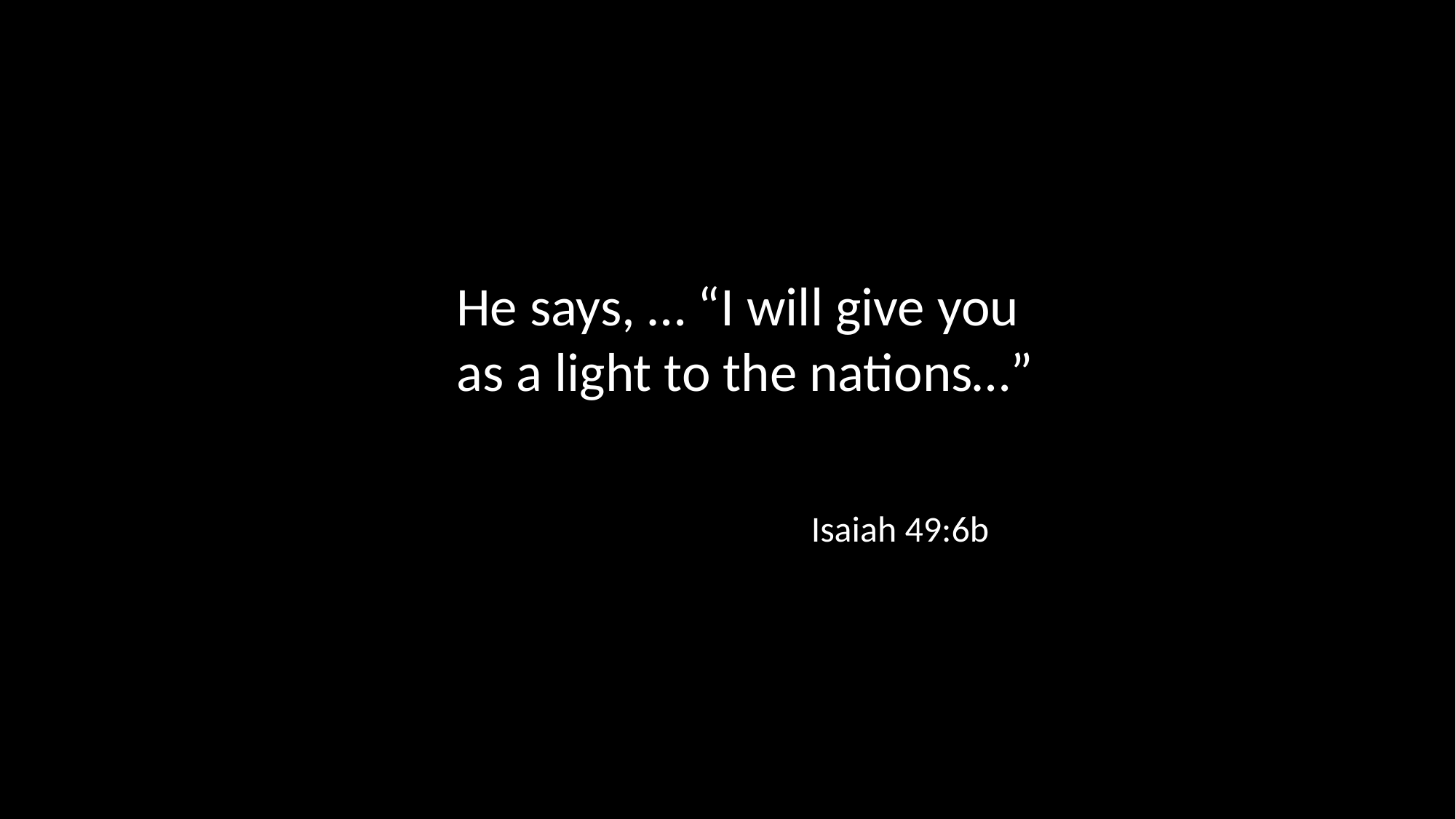

He says, … “I will give you as a light to the nations…”
Isaiah 49:6b